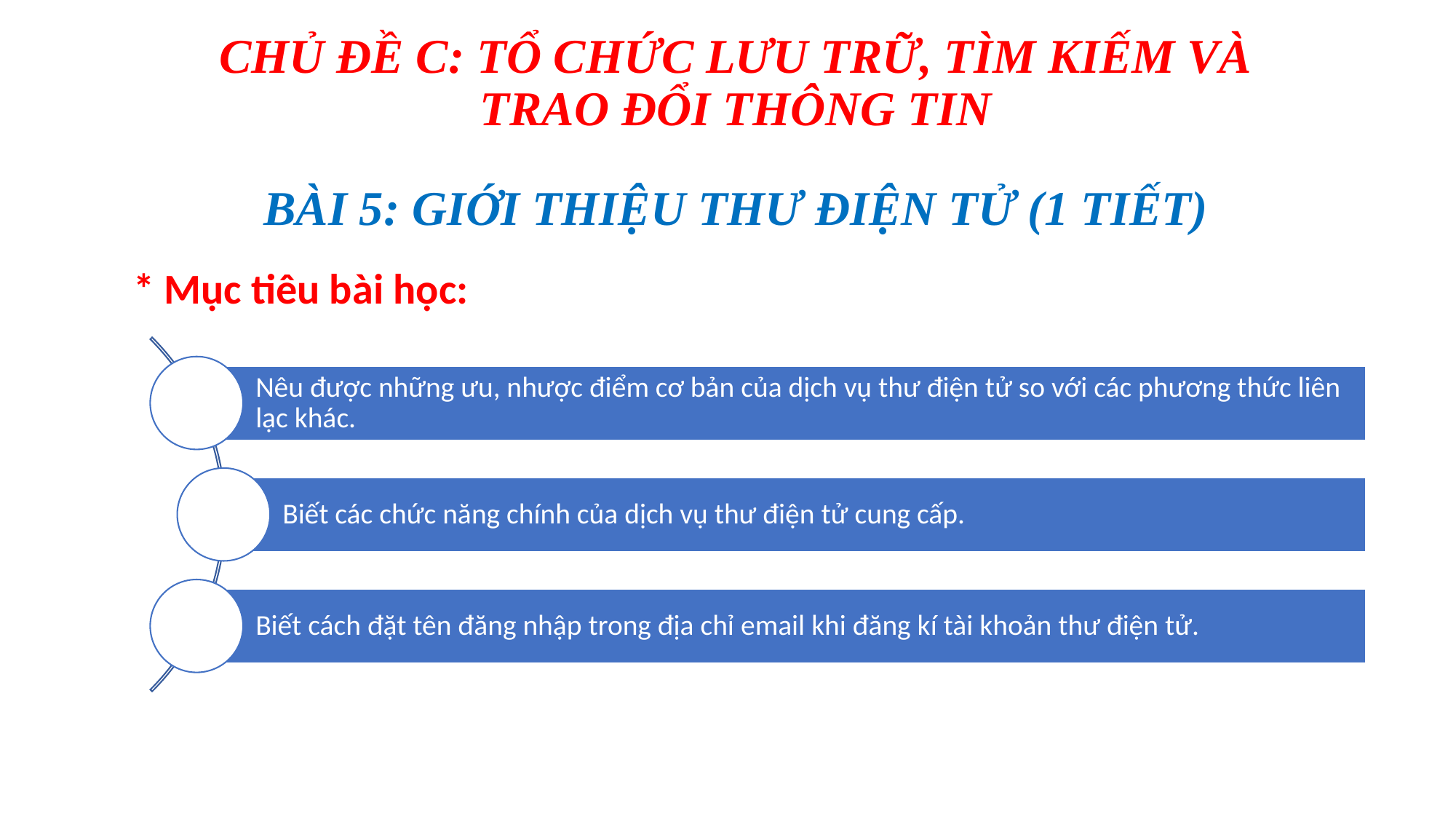

CHỦ ĐỀ C: TỔ CHỨC LƯU TRỮ, TÌM KIẾM VÀ TRAO ĐỔI THÔNG TIN
Bài 5: Giới thiệu thư điện tử (1 TIẾT)
 * Mục tiêu bài học:
Nêu được những ưu, nhược điểm cơ bản của dịch vụ thư điện tử so với các phương thức liên lạc khác.
Biết các chức năng chính của dịch vụ thư điện tử cung cấp.
Biết cách đặt tên đăng nhập trong địa chỉ email khi đăng kí tài khoản thư điện tử.